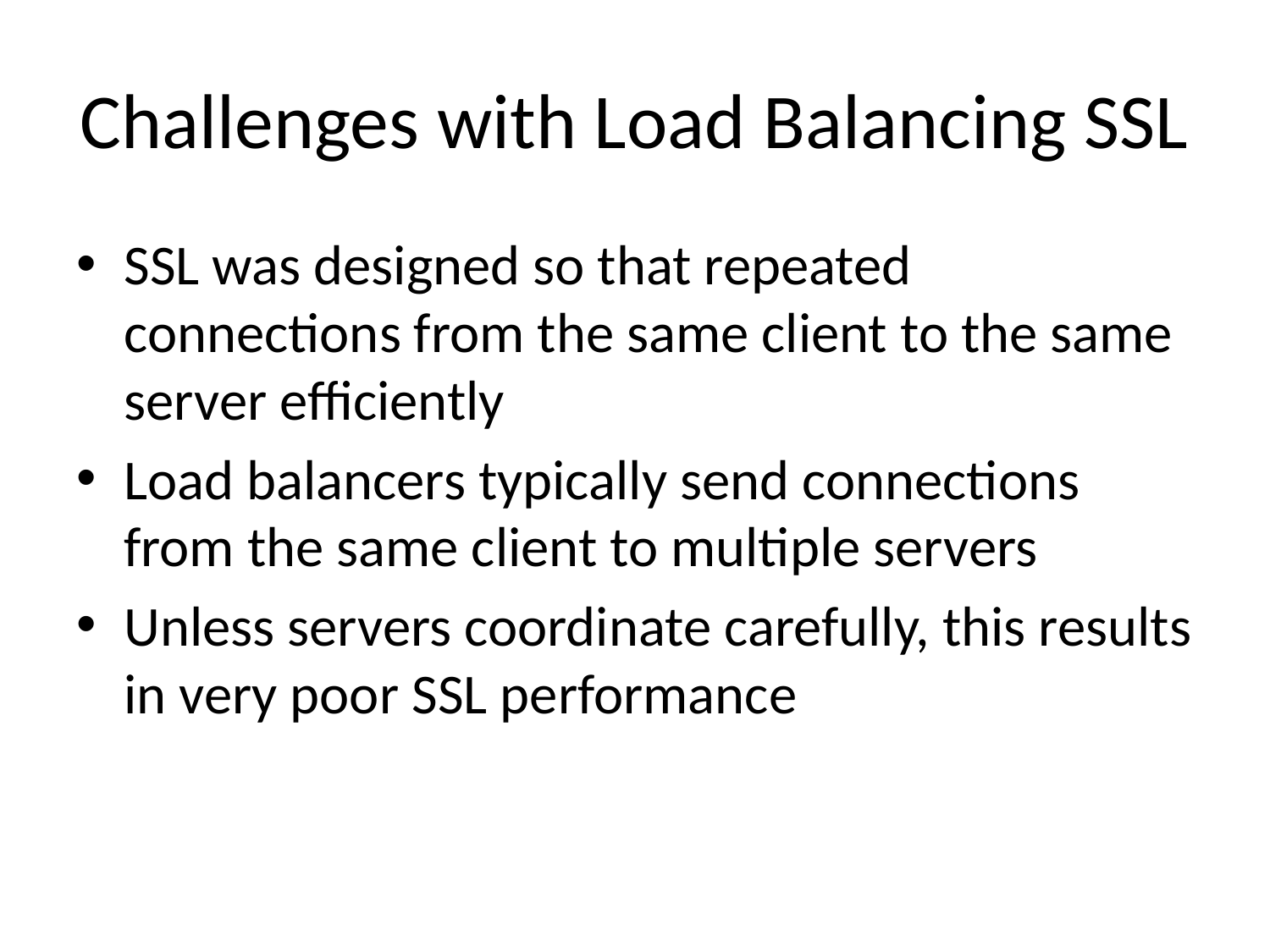

# Challenges with Load Balancing SSL
SSL was designed so that repeated connections from the same client to the same server efficiently
Load balancers typically send connections from the same client to multiple servers
Unless servers coordinate carefully, this results in very poor SSL performance